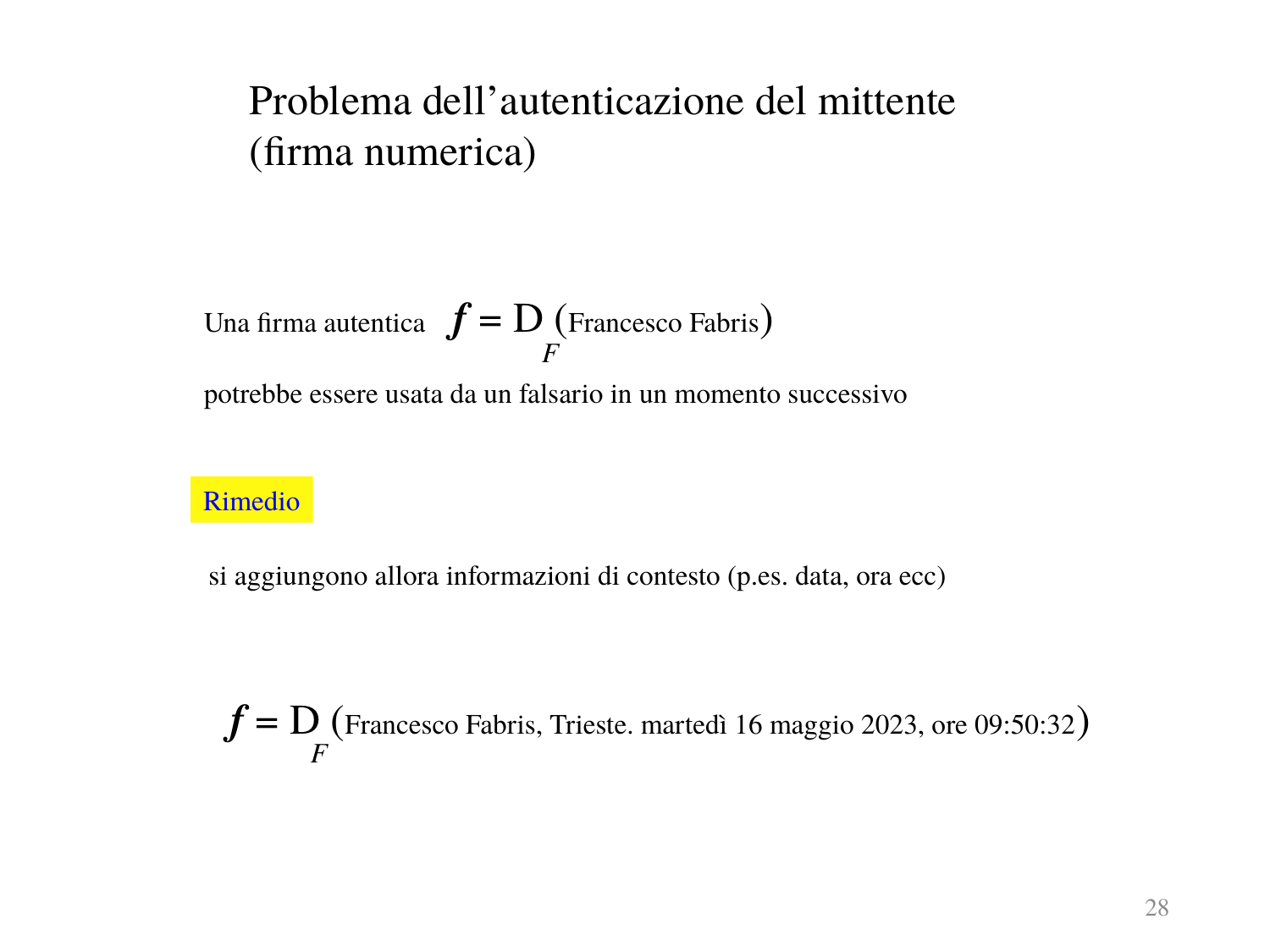

Problema dell’autenticazione del mittente
(firma numerica)
Una firma autentica    f = D (Francesco Fabris)

potrebbe essere usata da un falsario in un momento successivo
F
Rimedio
si aggiungono allora informazioni di contesto (p.es. data, ora ecc)

f = D (Francesco Fabris, Trieste. martedì 16 maggio 2023, ore 09:50:32)
F
28